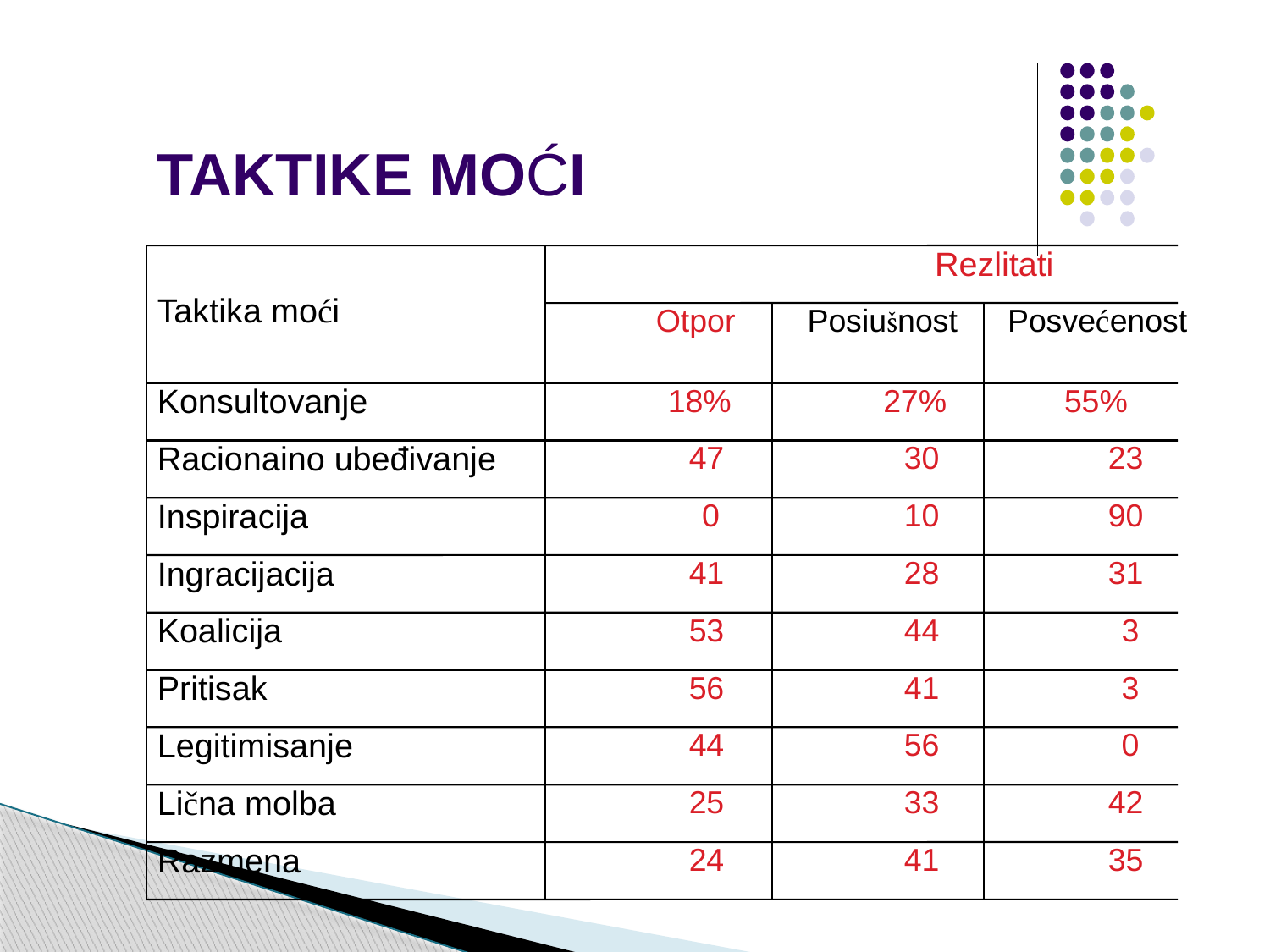

TAKTIKE MOĆI

Taktika moći

Rezlitati

Otpor

Posiušnost

Posvećenost

Konsultovanje
18%
27%
55%

Racionaino ubeđivanje
47
30
23

Inspiracija
0
10
90

Ingracijacija
41
28
31

Koalicija
53
44
3

Pritisak
56
41
3

Legitimisanje
44
56
0

Lična molba
25
33
42

Razmena
24
41
35